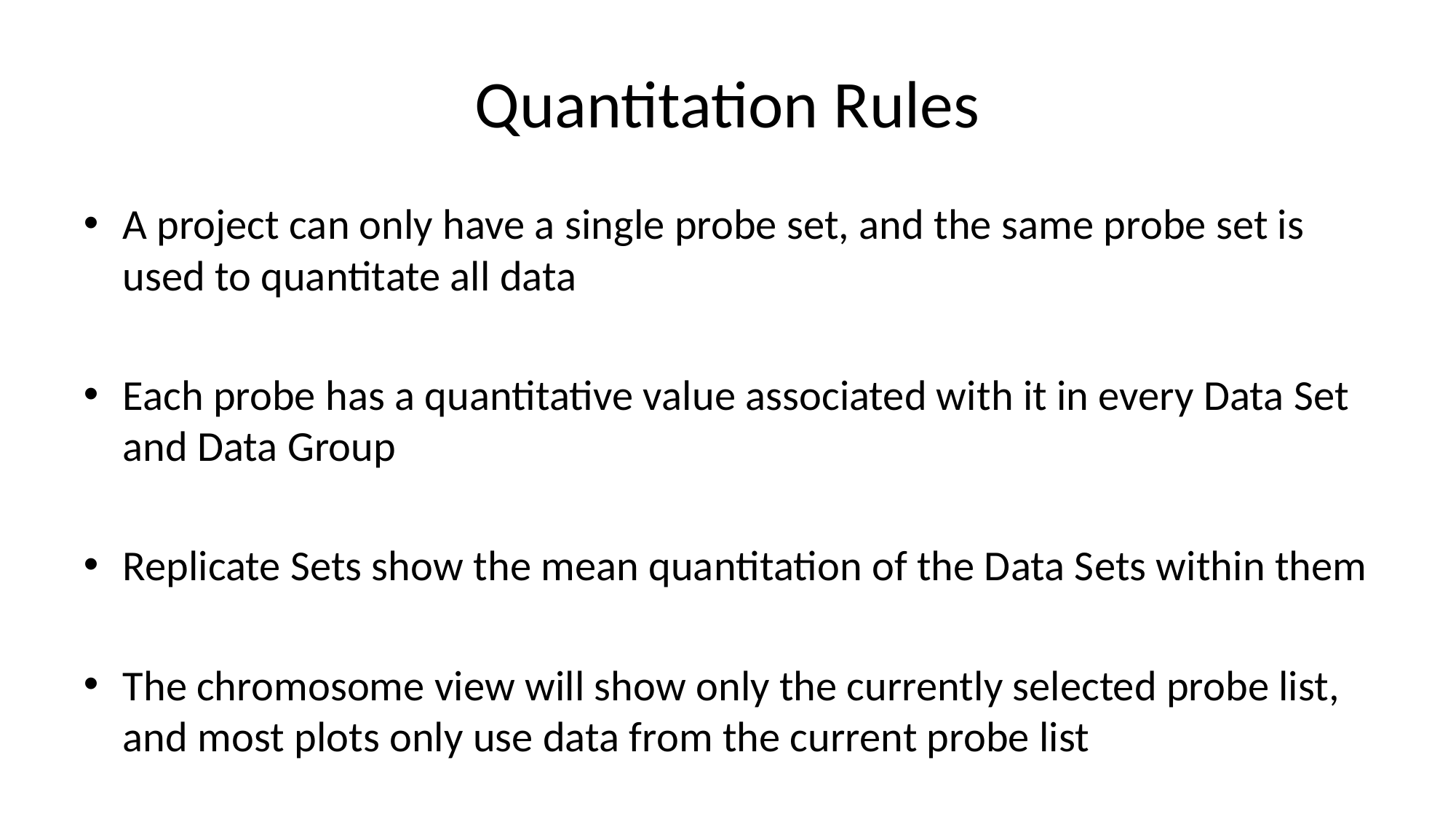

# Quantitation Rules
A project can only have a single probe set, and the same probe set is used to quantitate all data

Each probe has a quantitative value associated with it in every Data Set and Data Group

Replicate Sets show the mean quantitation of the Data Sets within them

The chromosome view will show only the currently selected probe list, and most plots only use data from the current probe list